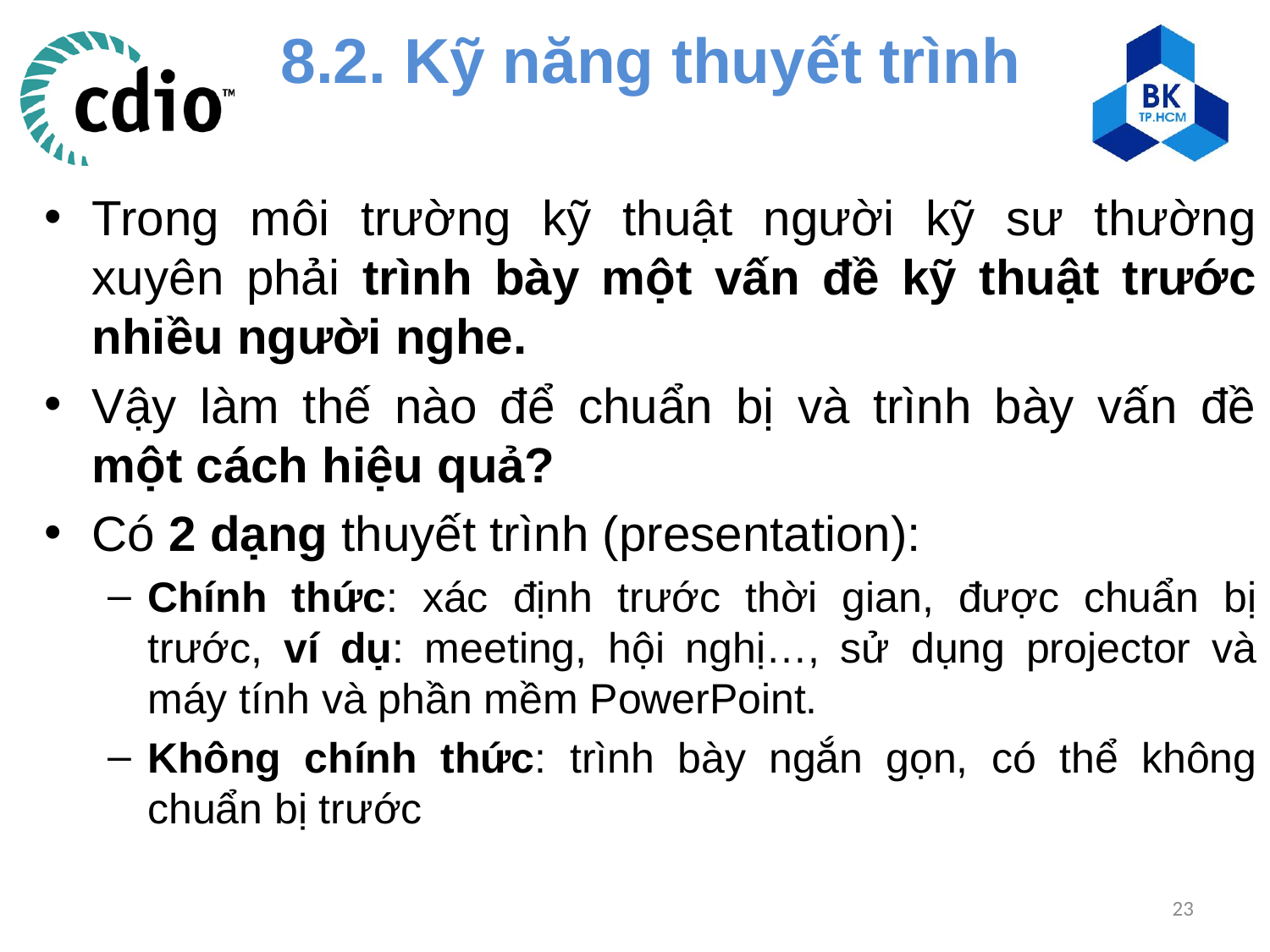

# 8.2. Kỹ năng thuyết trình
Trong môi trường kỹ thuật người kỹ sư thường xuyên phải trình bày một vấn đề kỹ thuật trước nhiều người nghe.
Vậy làm thế nào để chuẩn bị và trình bày vấn đề một cách hiệu quả?
Có 2 dạng thuyết trình (presentation):
Chính thức: xác định trước thời gian, được chuẩn bị trước, ví dụ: meeting, hội nghị…, sử dụng projector và máy tính và phần mềm PowerPoint.
Không chính thức: trình bày ngắn gọn, có thể không chuẩn bị trước

23